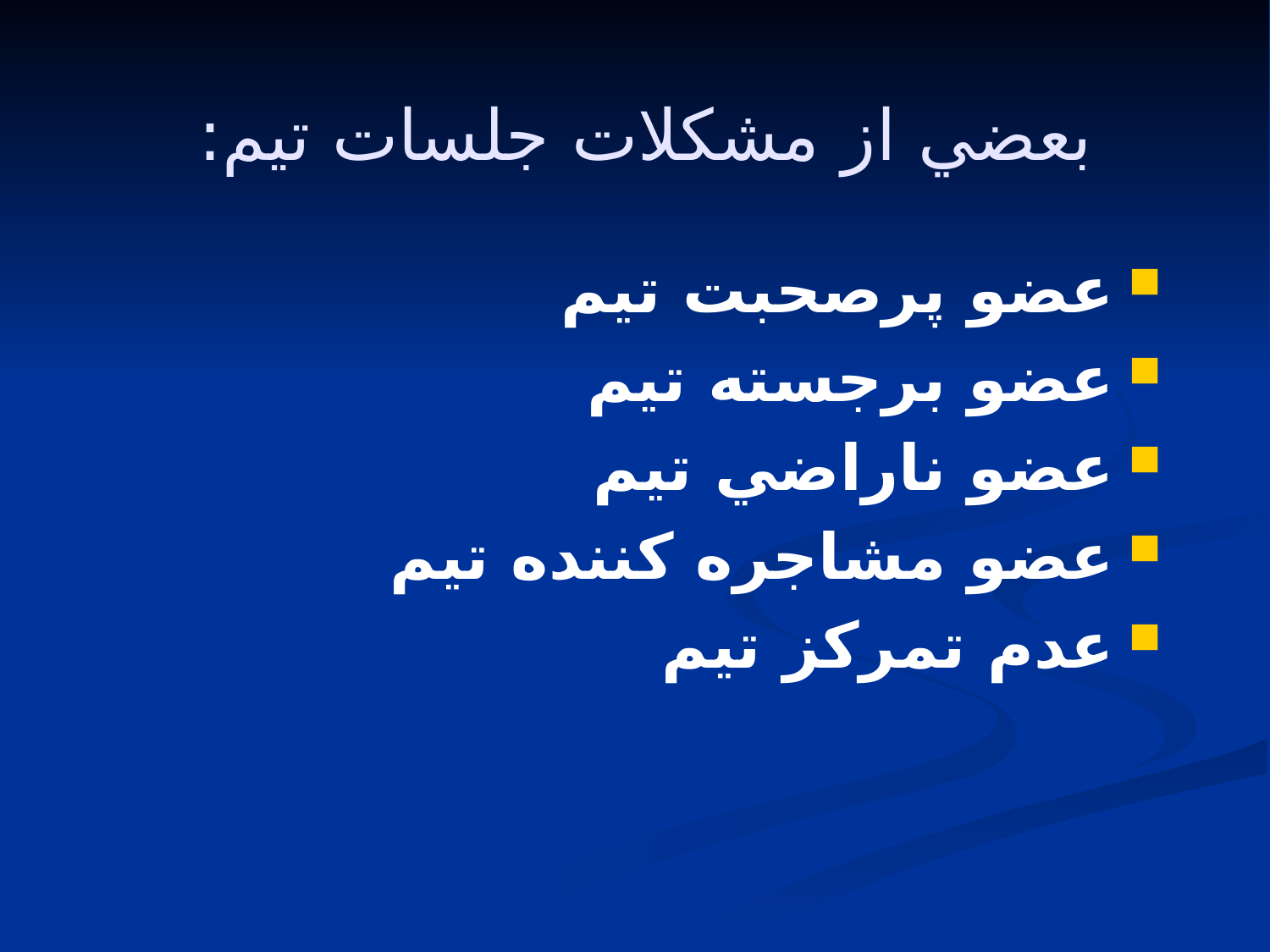

# بعضي از مشكلات جلسات تيم:
عضو پرصحبت تيم
عضو برجسته تيم
عضو ناراضي تيم
عضو مشاجره كننده تيم
عدم تمركز تيم